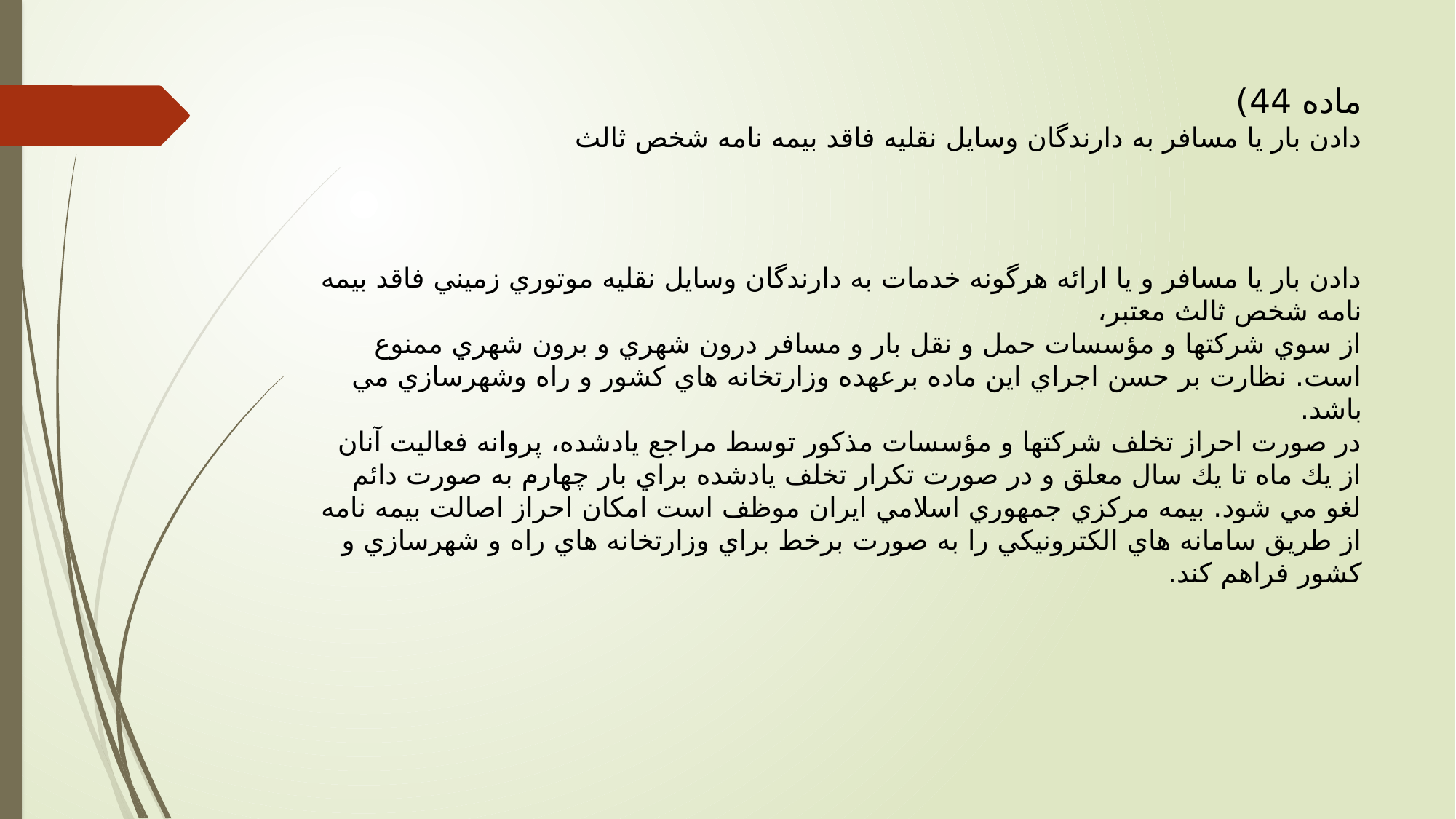

# ماده 44) دادن بار یا مسافر به دارندگان وسایل نقلیه فاقد بیمه نامه شخص ثالث
دادن بار يا مسافر و يا ارائه هرگونه خدمات به دارندگان وسايل نقليه موتوري زميني فاقد بيمه نامه شخص ثالث معتبر،
از سوي شركتها و مؤسسات حمل و نقل بار و مسافر درون شهري و برون شهري ممنوع است. نظارت بر حسن اجراي اين ماده برعهده وزارتخانه هاي كشور و راه وشهرسازي مي باشد.
در صورت احراز تخلف شركتها و مؤسسات مذكور توسط مراجع يادشده، پروانه فعاليت آنان از يك ماه تا يك سال معلق و در صورت تكرار تخلف يادشده براي بار چهارم به صورت دائم لغو مي شود. بيمه مركزي جمهوري اسلامي ايران موظف است امكان احراز اصالت بيمه نامه از طريق سامانه هاي الكترونيكي را به صورت برخط براي وزارتخانه هاي راه و شهرسازي و كشور فراهم كند.